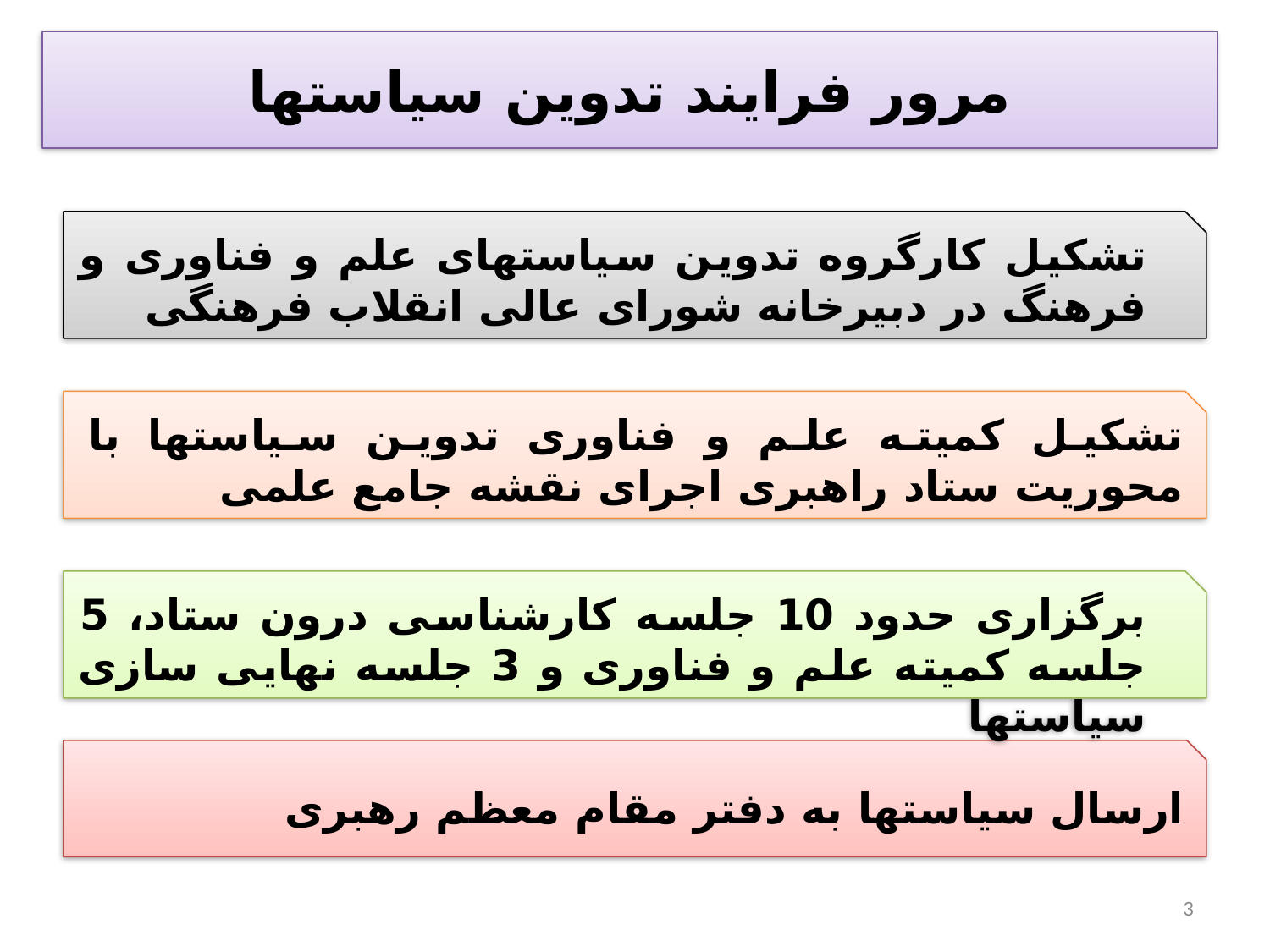

مرور فرایند تدوین سیاستها
تشکیل کارگروه تدوین سیاستهای علم و فناوری و فرهنگ در دبیرخانه شورای عالی انقلاب فرهنگی

تشکیل کمیته علم و فناوری تدوین سیاستها با محوریت ستاد راهبری اجرای نقشه جامع علمی
برگزاری حدود 10 جلسه کارشناسی درون ستاد، 5 جلسه کمیته علم و فناوری و 3 جلسه نهایی سازی سیاستها
ارسال سیاستها به دفتر مقام معظم رهبری
3